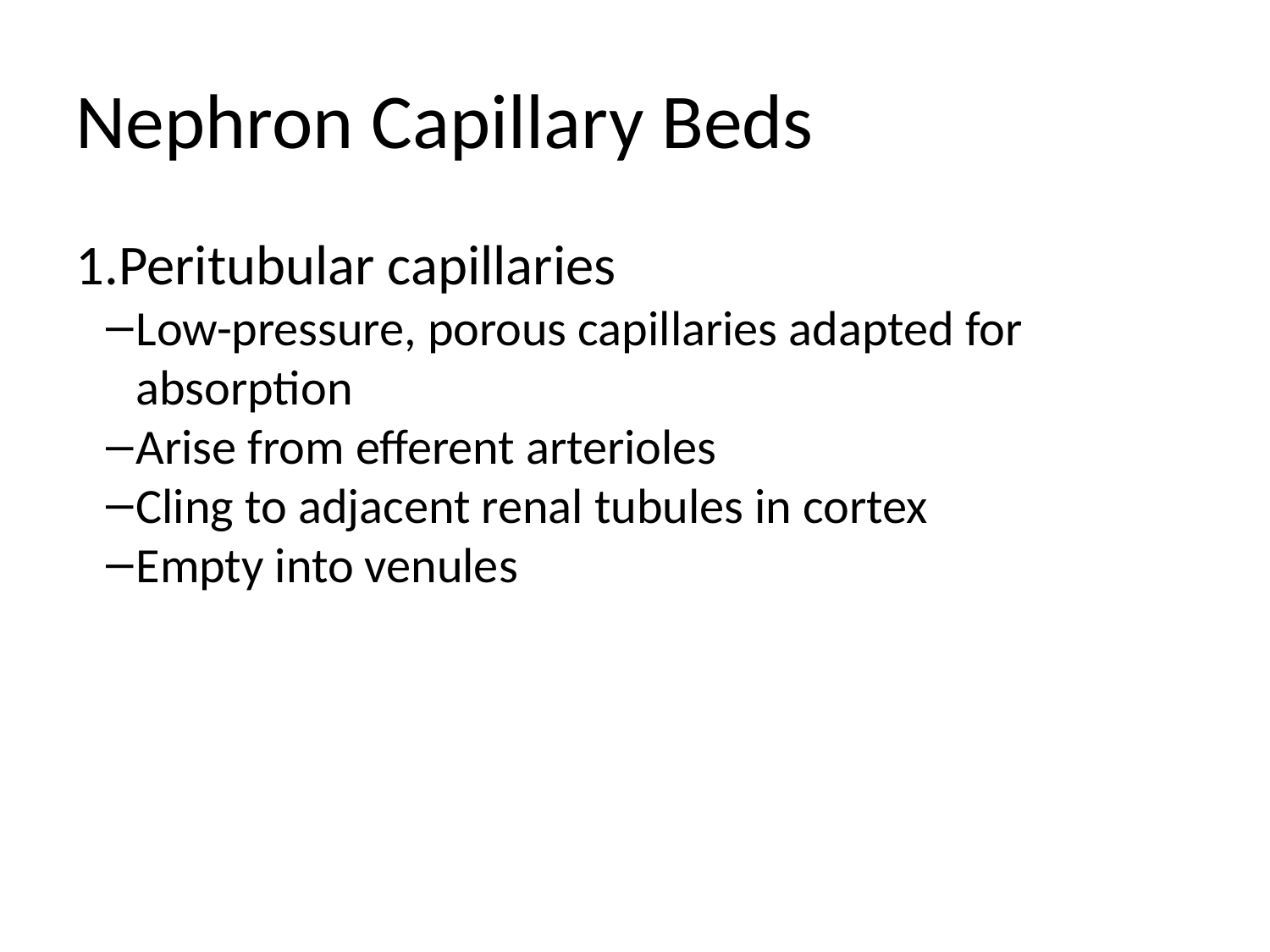

Nephron Capillary Beds
Peritubular capillaries
Low-pressure, porous capillaries adapted for absorption
Arise from efferent arterioles
Cling to adjacent renal tubules in cortex
Empty into venules